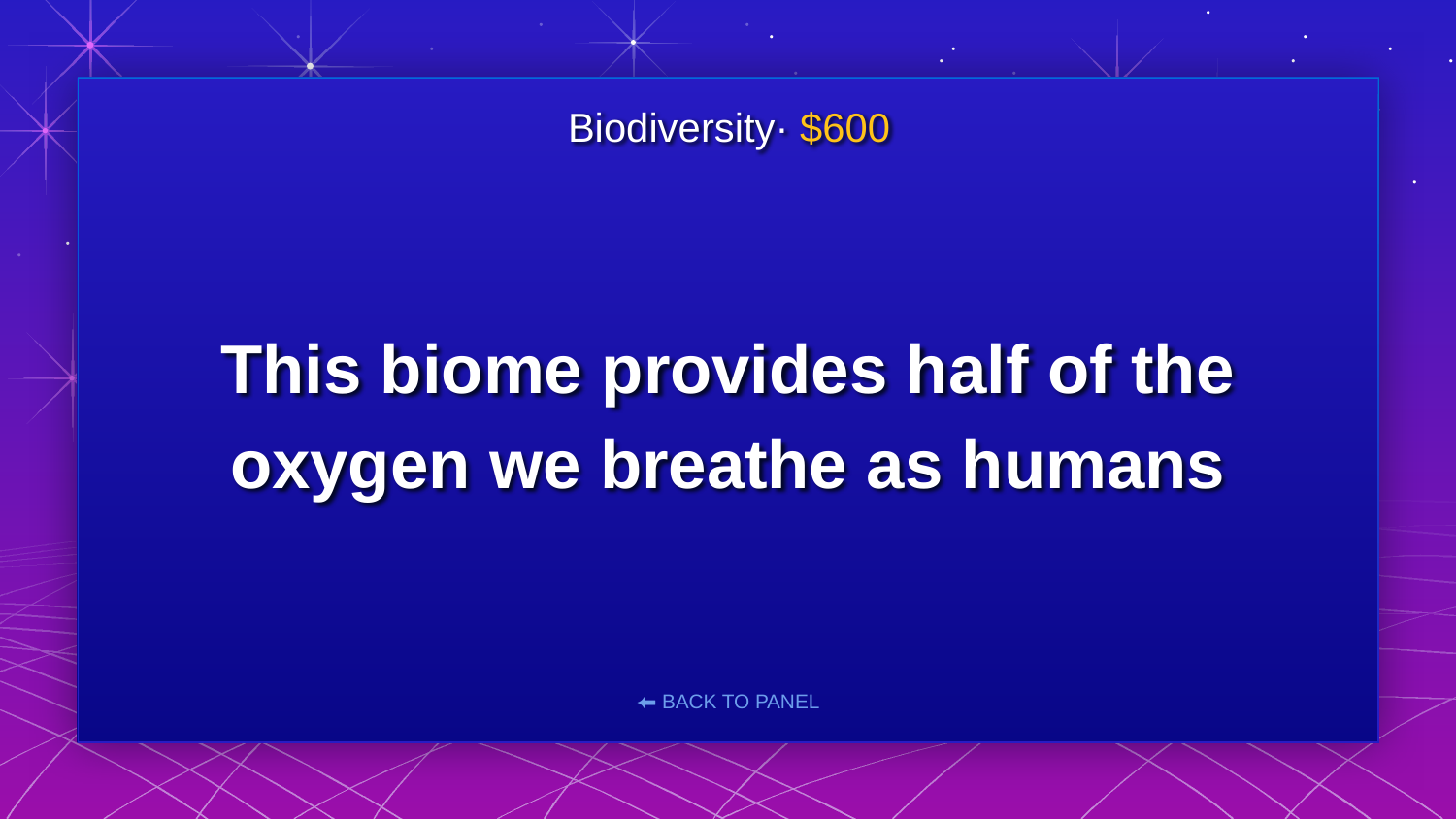

Biodiversity· $600
# This biome provides half of the oxygen we breathe as humans